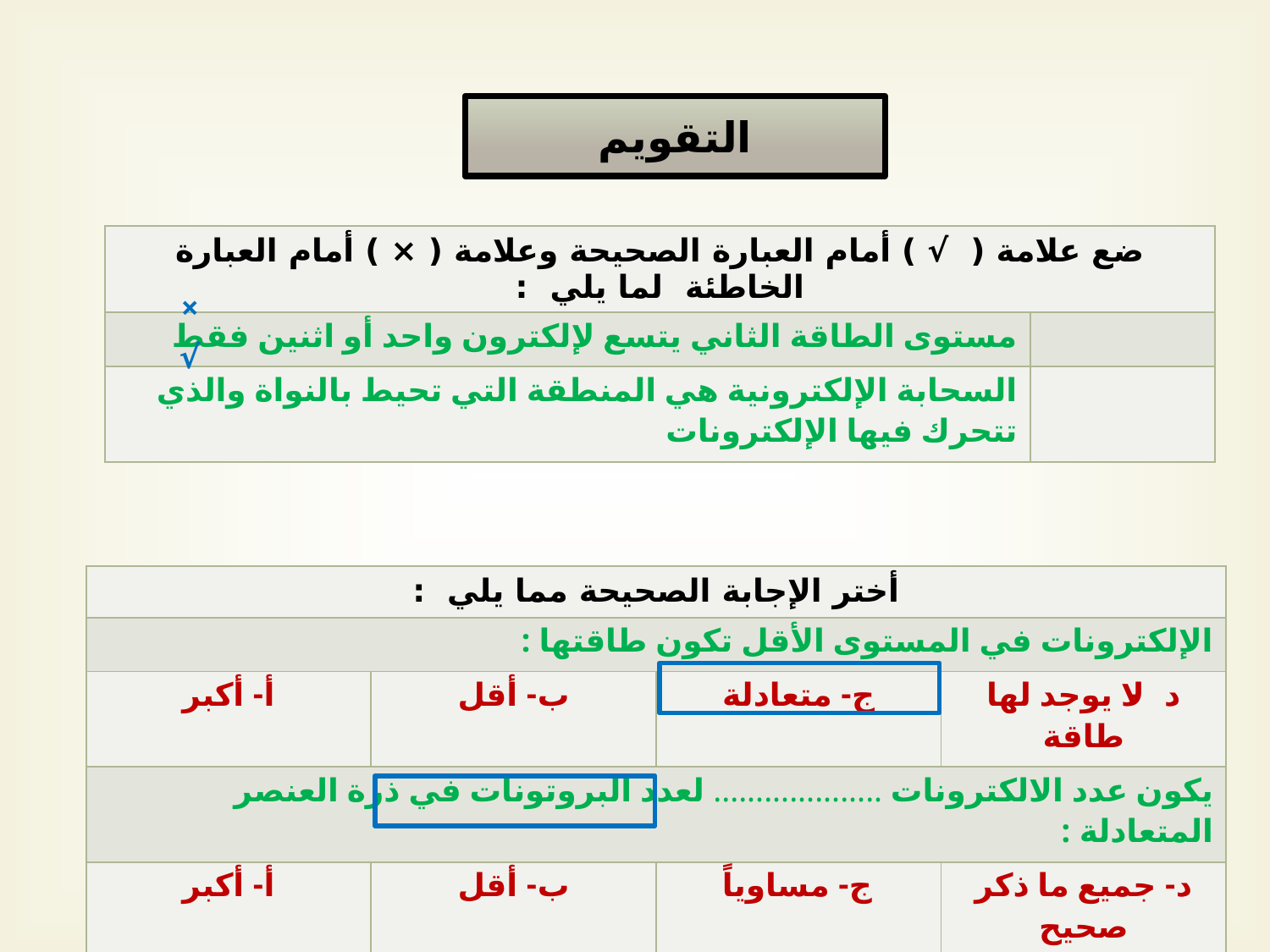

التقويم
| ضع علامة ( √ ) أمام العبارة الصحيحة وعلامة ( × ) أمام العبارة الخاطئة لما يلي : |  |
| --- | --- |
| مستوى الطاقة الثاني يتسع لإلكترون واحد أو اثنين فقط |  |
| السحابة الإلكترونية هي المنطقة التي تحيط بالنواة والذي تتحرك فيها الإلكترونات |  |
×
√
| أختر الإجابة الصحيحة مما يلي : |  |  |  |
| --- | --- | --- | --- |
| الإلكترونات في المستوى الأقل تكون طاقتها : |  |  |  |
| أ- أكبر | ب- أقل | ج- متعادلة | د- لا يوجد لها طاقة |
| يكون عدد الالكترونات .................... لعدد البروتونات في ذرة العنصر المتعادلة : |  |  |  |
| أ- أكبر | ب- أقل | ج- مساوياً | د- جميع ما ذكر صحيح |